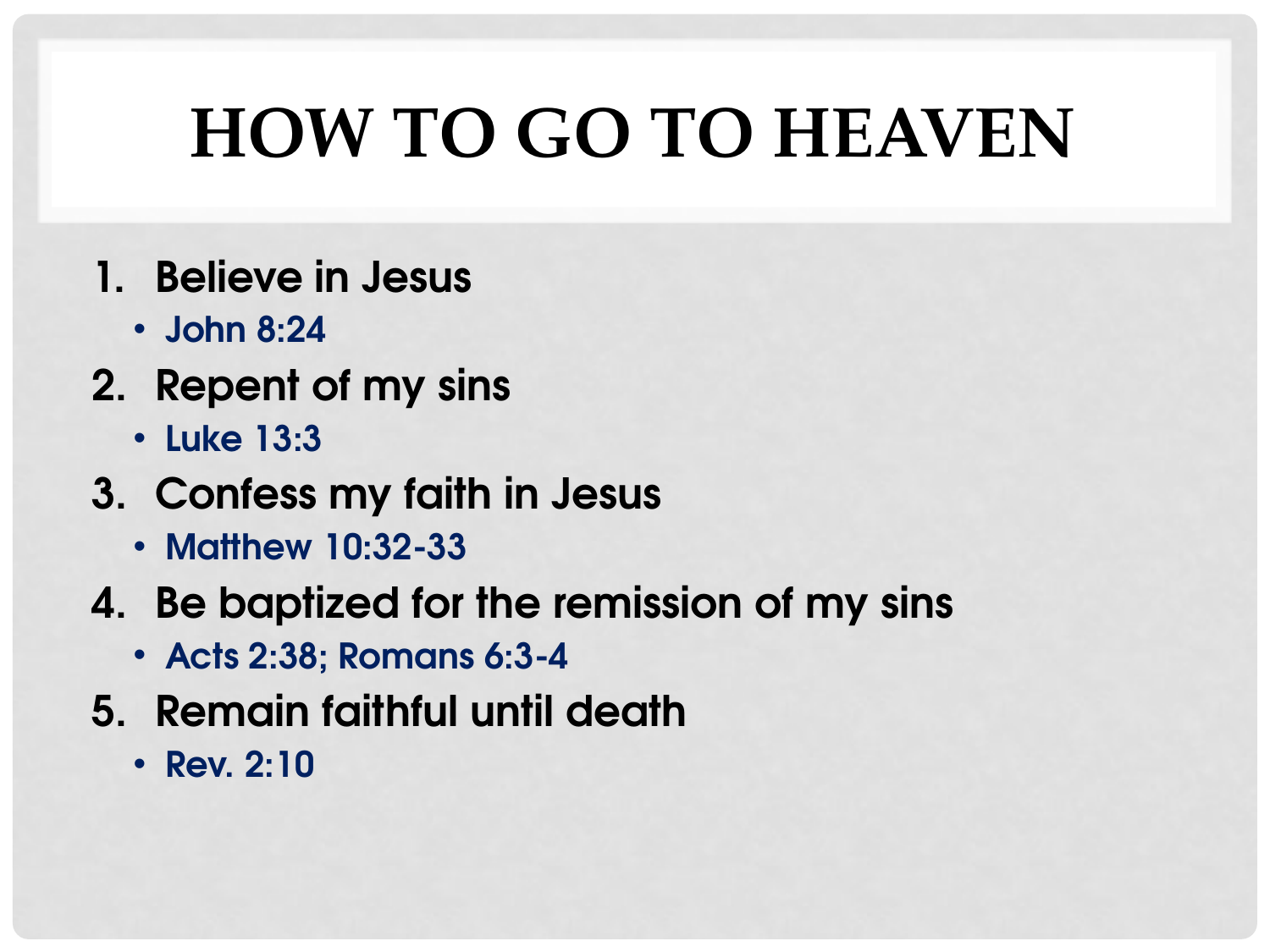

# How To Go to Heaven
Believe in Jesus
John 8:24
Repent of my sins
Luke 13:3
Confess my faith in Jesus
Matthew 10:32-33
Be baptized for the remission of my sins
Acts 2:38; Romans 6:3-4
Remain faithful until death
Rev. 2:10